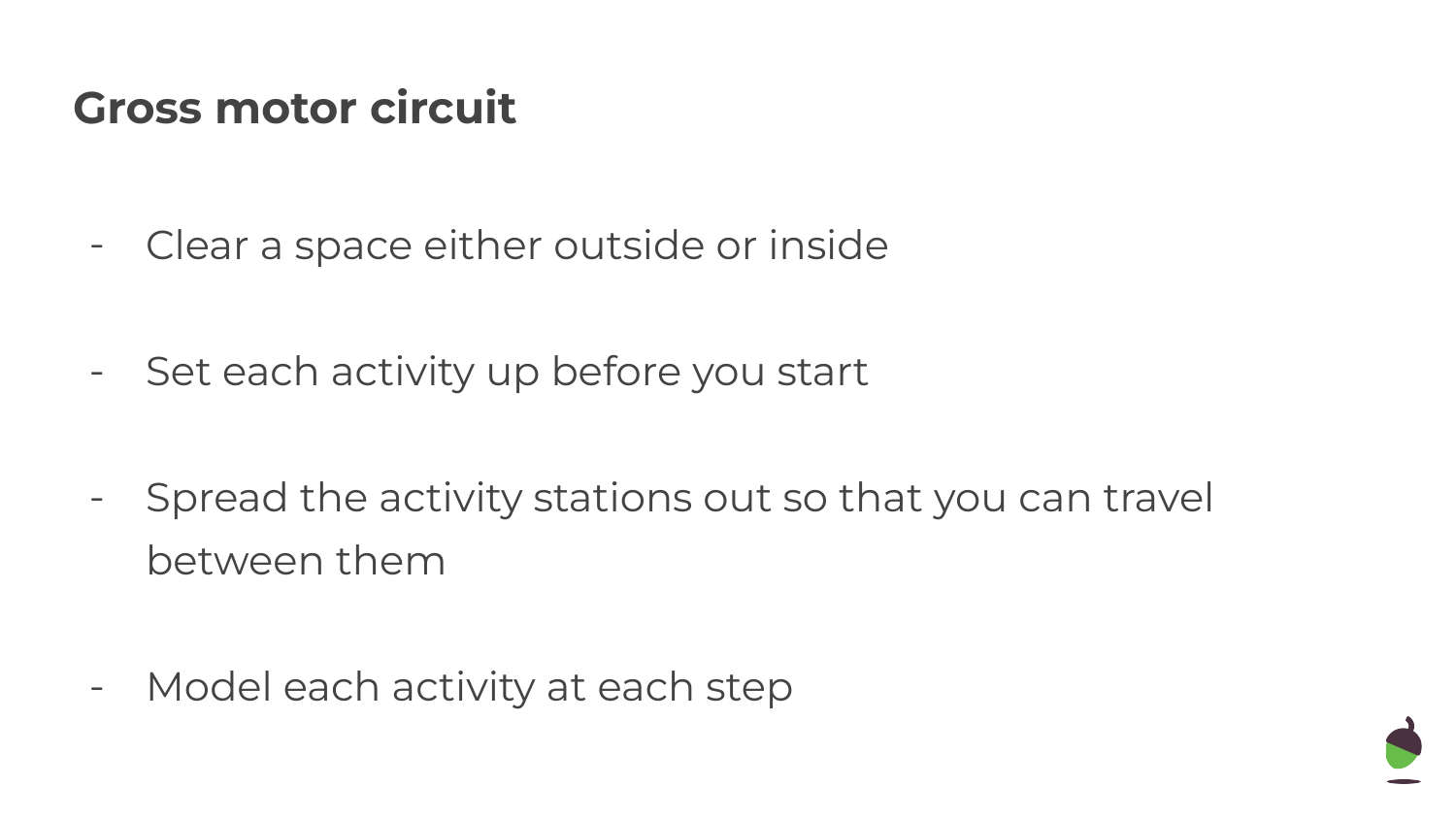

# Gross motor circuit
Clear a space either outside or inside

Set each activity up before you start

Spread the activity stations out so that you can travel between them

Model each activity at each step